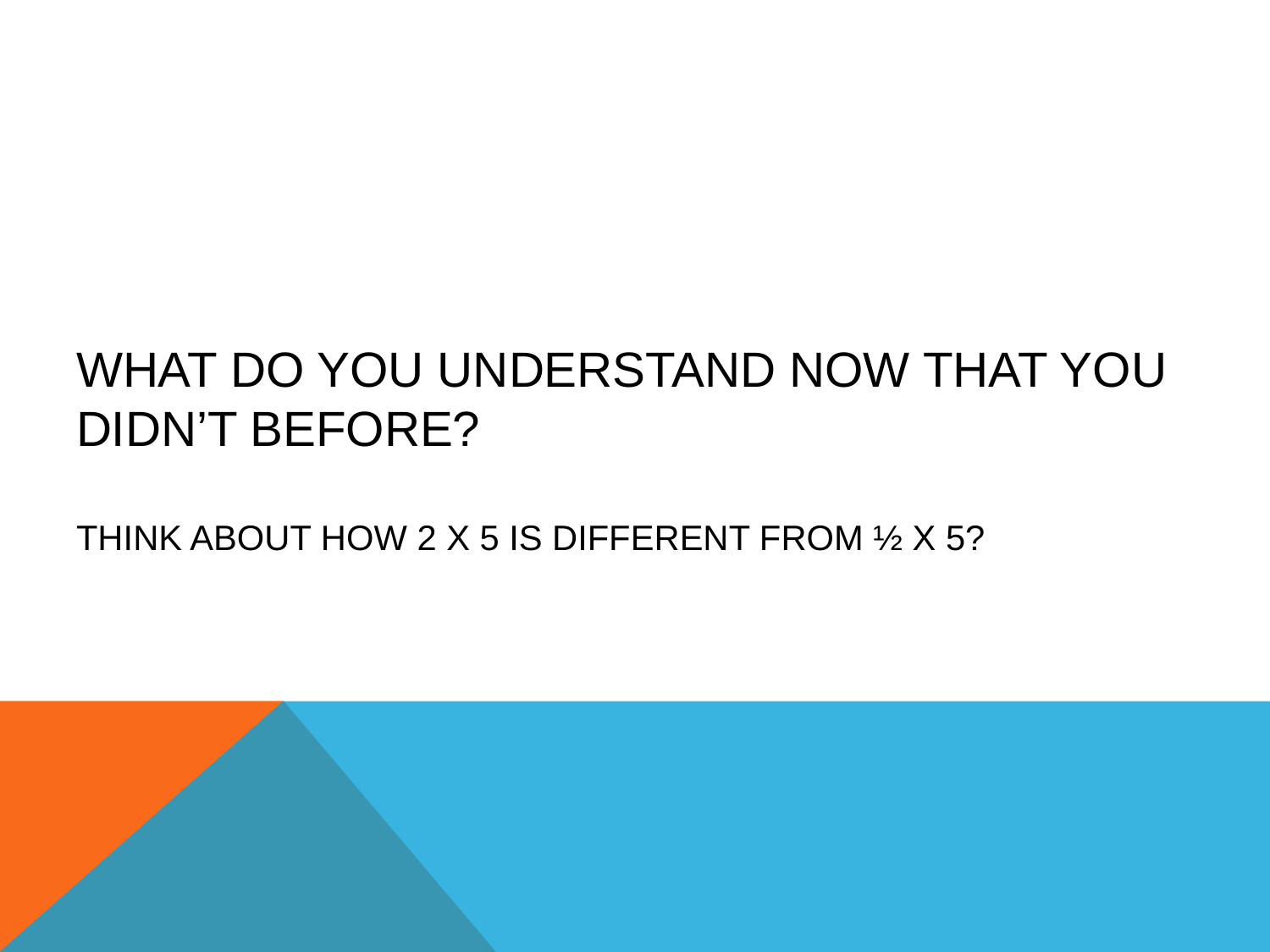

# What do you understand now that you didn’t before? Think about how 2 X 5 is different from ½ X 5?